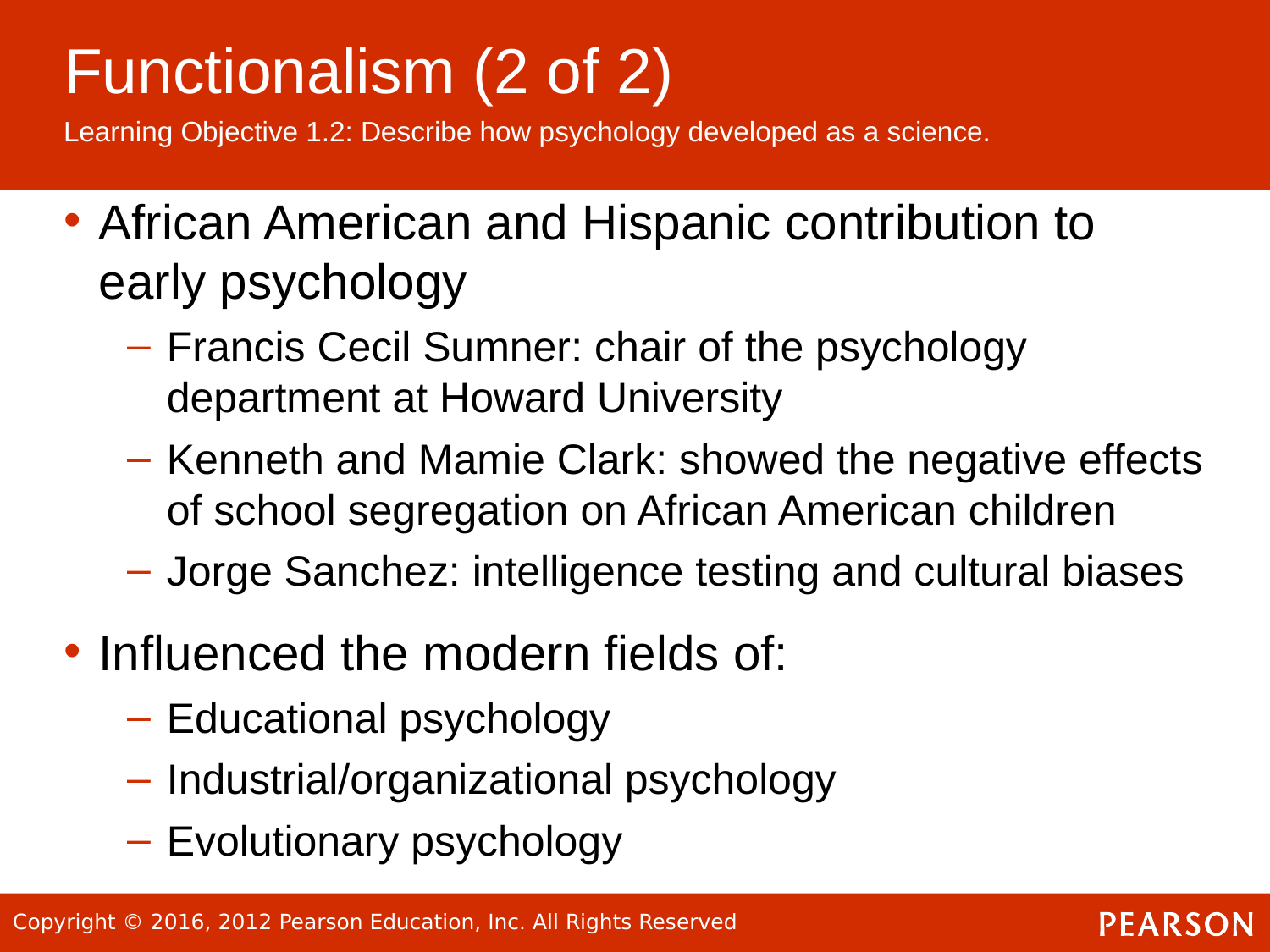

# Functionalism (2 of 2)
Learning Objective 1.2: Describe how psychology developed as a science.

African American and Hispanic contribution to early psychology
Francis Cecil Sumner: chair of the psychology department at Howard University
Kenneth and Mamie Clark: showed the negative effects of school segregation on African American children
Jorge Sanchez: intelligence testing and cultural biases
Influenced the modern fields of:
Educational psychology
Industrial/organizational psychology
Evolutionary psychology